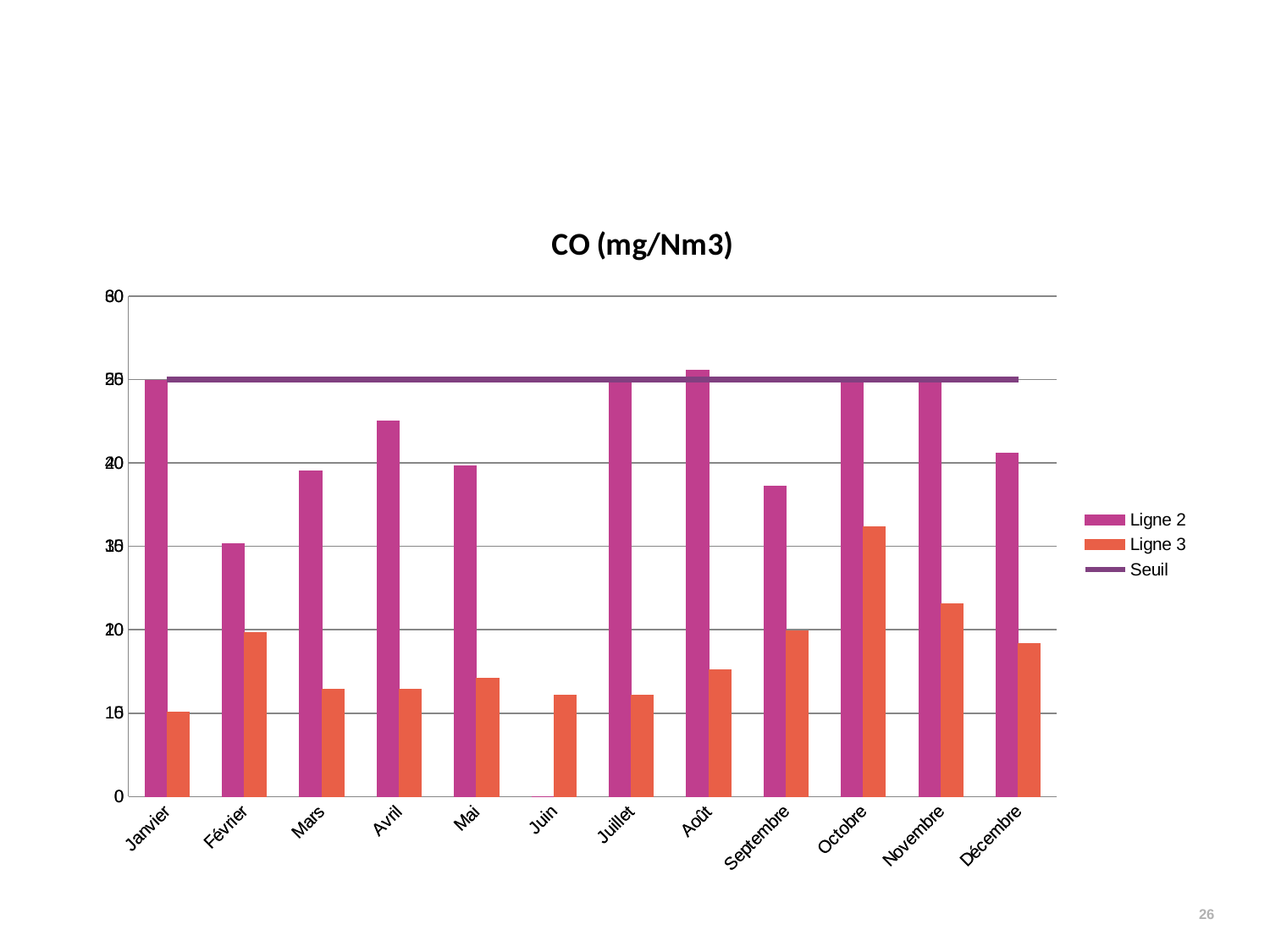

Rejets Atmosphériques – Monoxyde de Carbone

### Chart: CO (mg/Nm3)

| Category | Ligne 2 | Ligne 3 | Seuil |
|---|---|---|---|
| Janvier | 24.93 | 5.07 | 50.0 |
| Février | 15.14 | 9.82 | 50.0 |
| Mars | 19.52 | 6.42 | 50.0 |
| Avril | 22.53 | 6.43 | 50.0 |
| Mai | 19.84 | 7.1 | 50.0 |
| Juin | 0.0 | 6.06 | 50.0 |
| Juillet | 25.17 | 6.09 | 50.0 |
| Août | 25.58 | 7.62 | 50.0 |
| Septembre | 18.63 | 9.92 | 50.0 |
| Octobre | 25.16 | 16.17 | 50.0 |
| Novembre | 24.99 | 11.55 | 50.0 |
| Décembre | 20.57 | 9.17 | 50.0 |
26